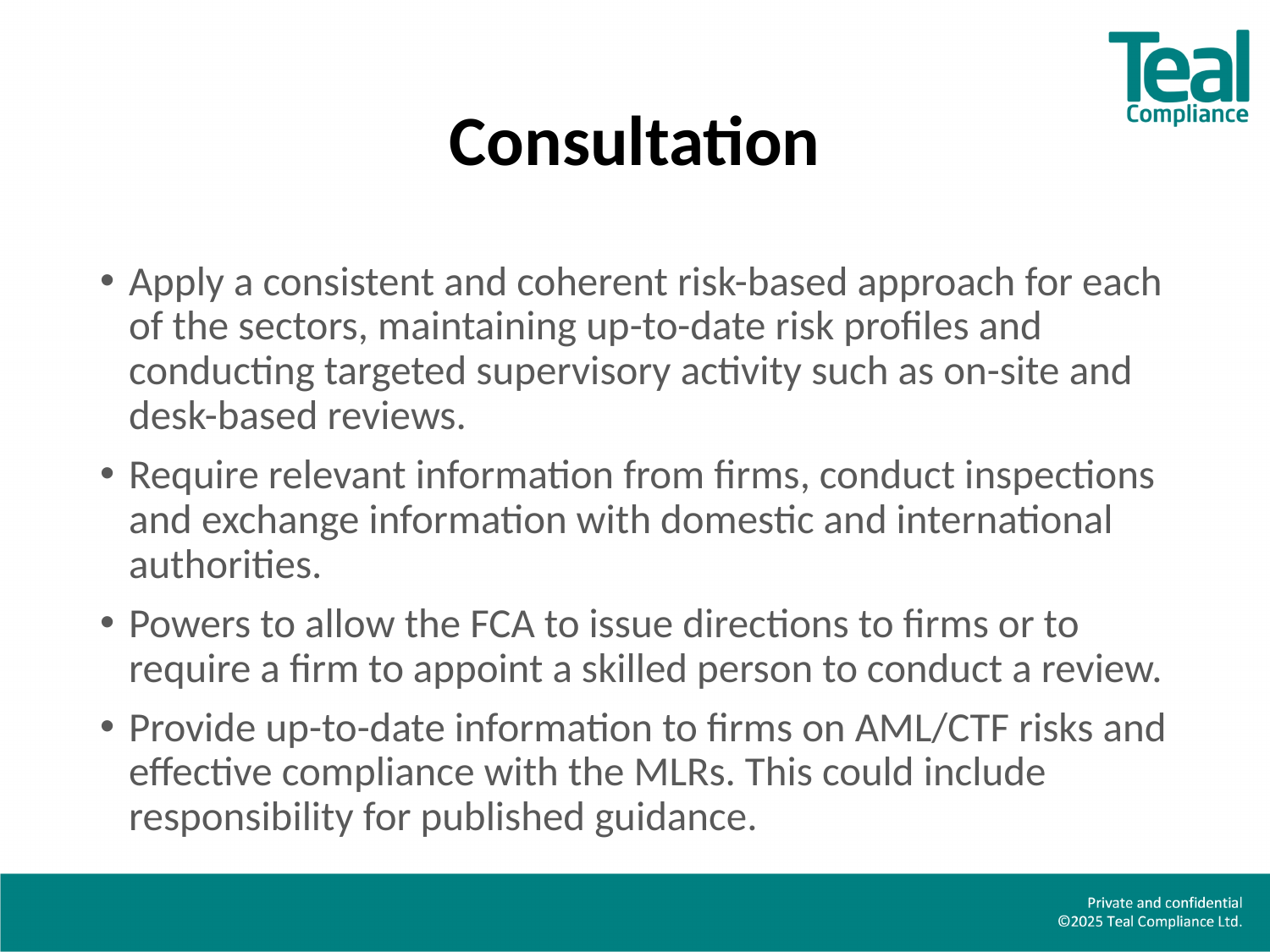

# Consultation
Apply a consistent and coherent risk-based approach for each of the sectors, maintaining up-to-date risk profiles and conducting targeted supervisory activity such as on-site and desk-based reviews.
Require relevant information from firms, conduct inspections and exchange information with domestic and international authorities.
Powers to allow the FCA to issue directions to firms or to require a firm to appoint a skilled person to conduct a review.
Provide up-to-date information to firms on AML/CTF risks and effective compliance with the MLRs. This could include responsibility for published guidance.